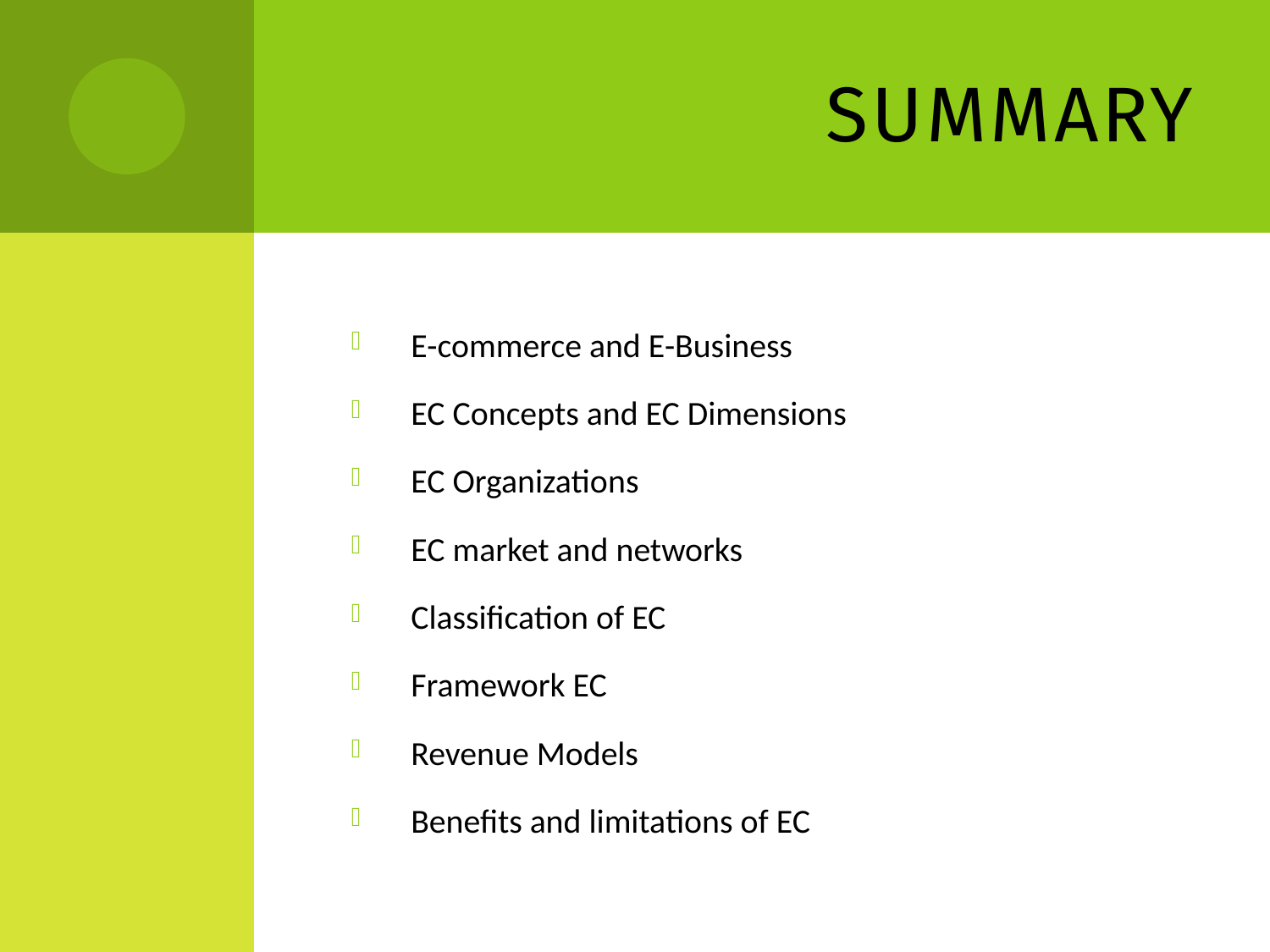

# Summary
E-commerce and E-Business
EC Concepts and EC Dimensions
EC Organizations
EC market and networks
Classification of EC
Framework EC
Revenue Models
Benefits and limitations of EC